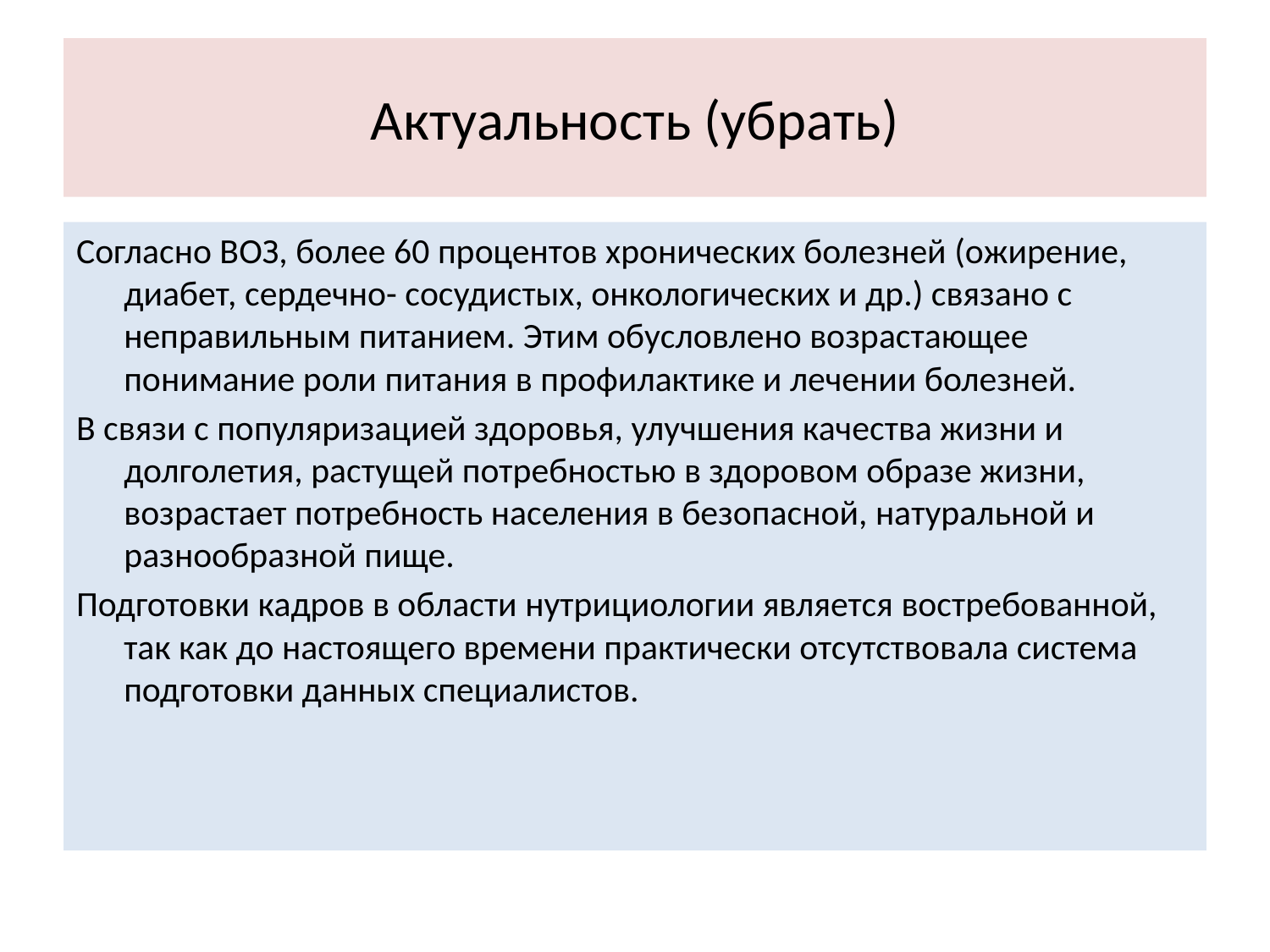

# Актуальность (убрать)
Согласно ВОЗ, более 60 процентов хронических болезней (ожирение, диабет, сердечно- сосудистых, онкологических и др.) связано с неправильным питанием. Этим обусловлено возрастающее понимание роли питания в профилактике и лечении болезней.
В связи с популяризацией здоровья, улучшения качества жизни и долголетия, растущей потребностью в здоровом образе жизни, возрастает потребность населения в безопасной, натуральной и разнообразной пище.
Подготовки кадров в области нутрициологии является востребованной, так как до настоящего времени практически отсутствовала система подготовки данных специалистов.